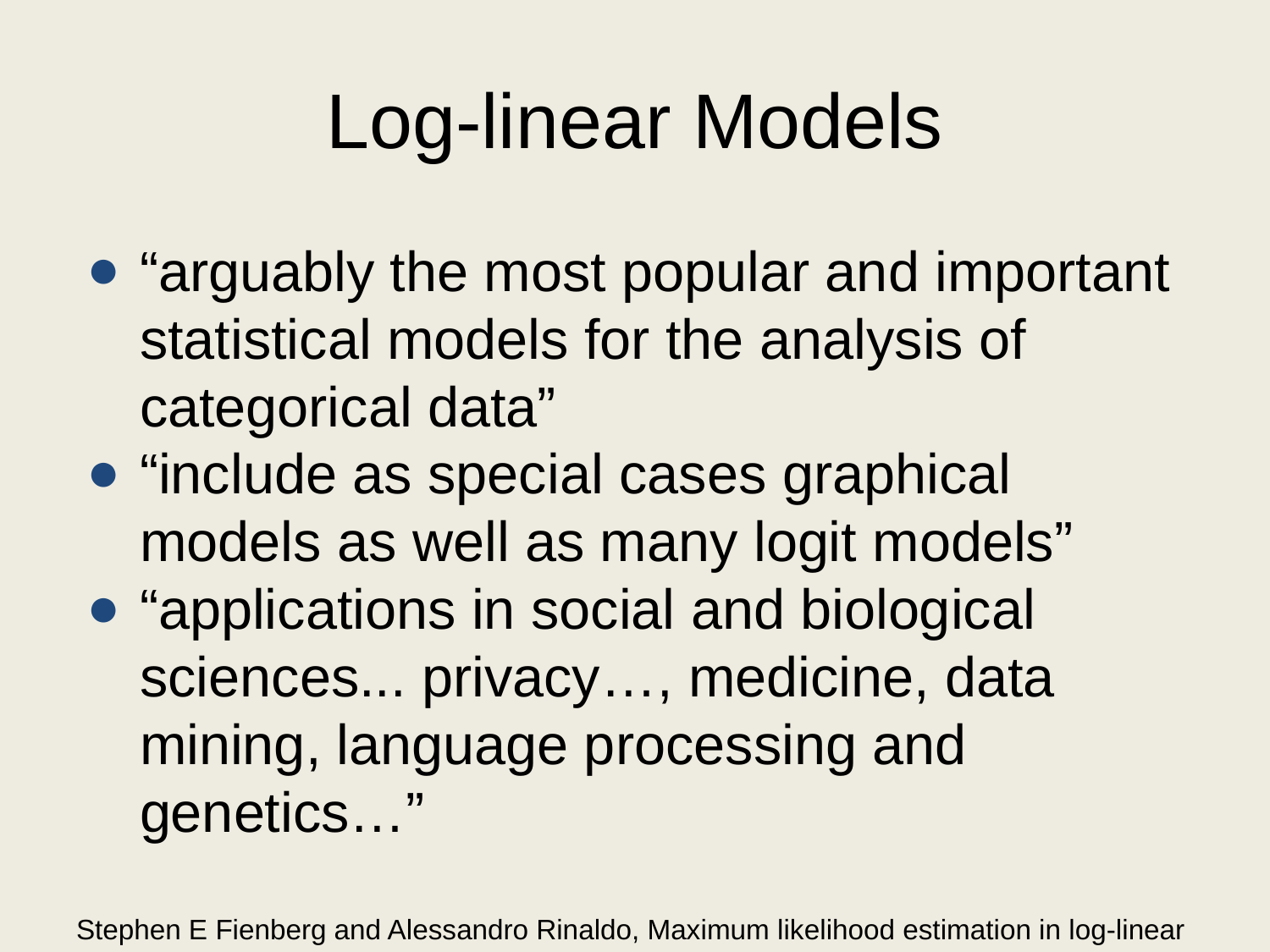

# Log-linear Models
“arguably the most popular and important statistical models for the analysis of categorical data”
“include as special cases graphical models as well as many logit models”
“applications in social and biological sciences... privacy…, medicine, data mining, language processing and genetics…”

Stephen E Fienberg and Alessandro Rinaldo, Maximum likelihood estimation in log-linear models.
The Annals of Statistics, 40(2):996–1023, 2012.